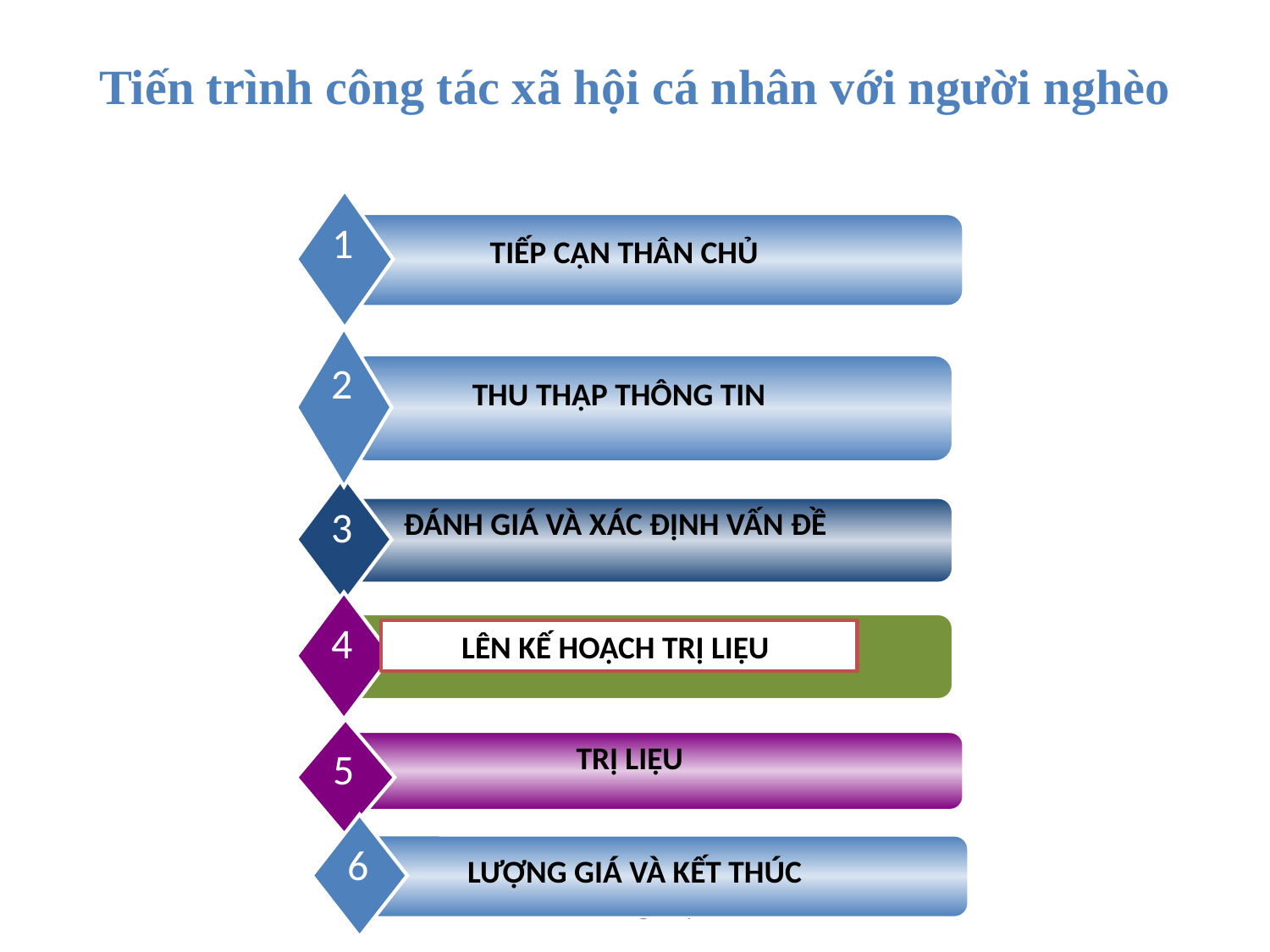

# Tiến trình công tác xã hội cá nhân với người nghèo
www.themegallery.com

1

TIẾP CẬN THÂN CHỦ
2

2

THU THẬP THÔNG TIN

3
ĐÁNH GIÁ VÀ XÁC ĐỊNH VẤN ĐỀ

4

LÊN KẾ HOẠCH TRỊ LIỆU

TRỊ LIỆU
5

6

LƯỢNG GIÁ VÀ KẾT THÚC